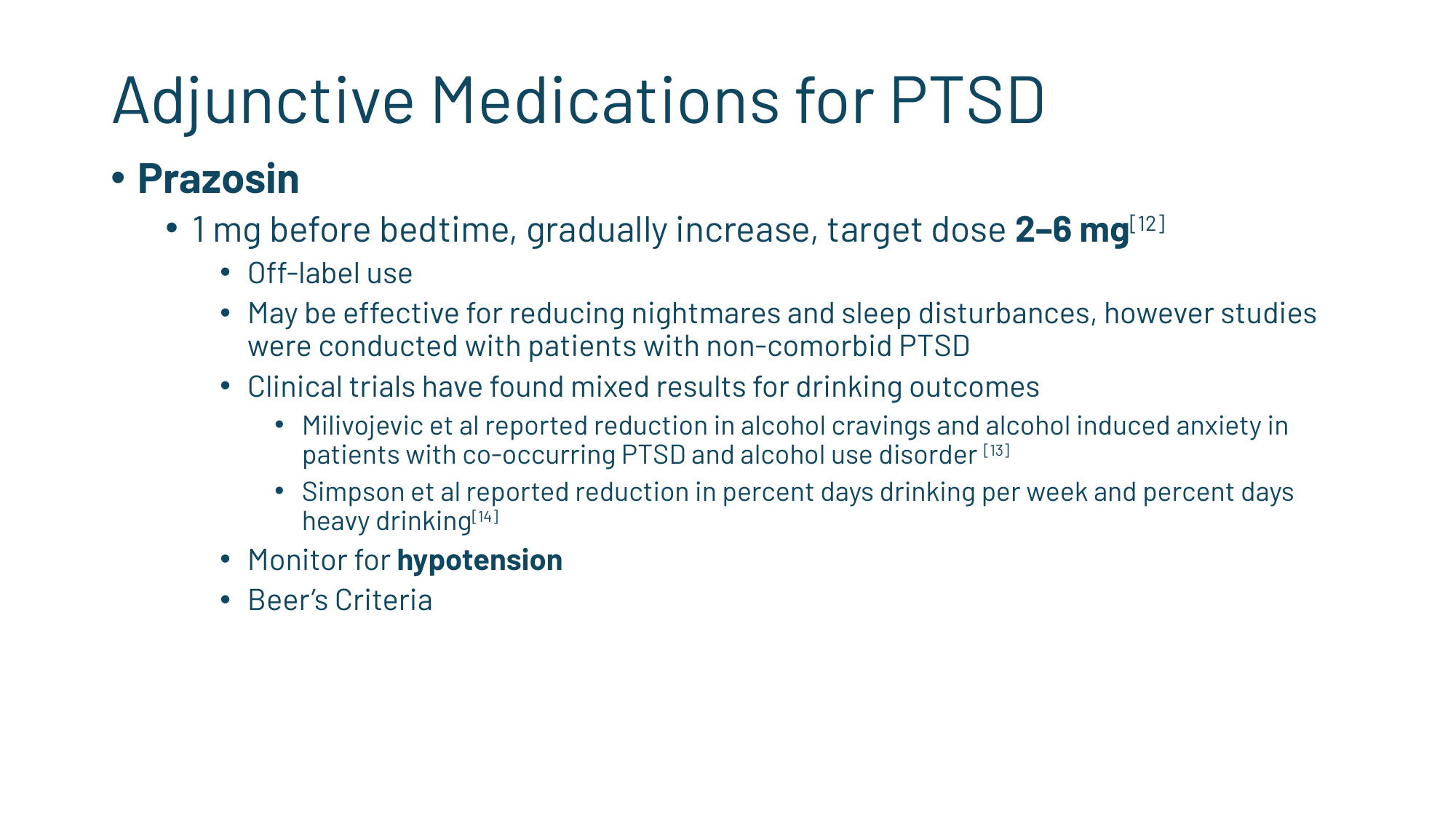

# Adjunctive Medications for PTSD
Prazosin
1 mg before bedtime, gradually increase, target dose 2–6 mg[12]
Off-label use
May be effective for reducing nightmares and sleep disturbances, however studies were conducted with patients with non-comorbid PTSD
Clinical trials have found mixed results for drinking outcomes
Milivojevic et al reported reduction in alcohol cravings and alcohol induced anxiety in patients with co-occurring PTSD and alcohol use disorder [13]
Simpson et al reported reduction in percent days drinking per week and percent days heavy drinking[14]
Monitor for hypotension
Beer’s Criteria